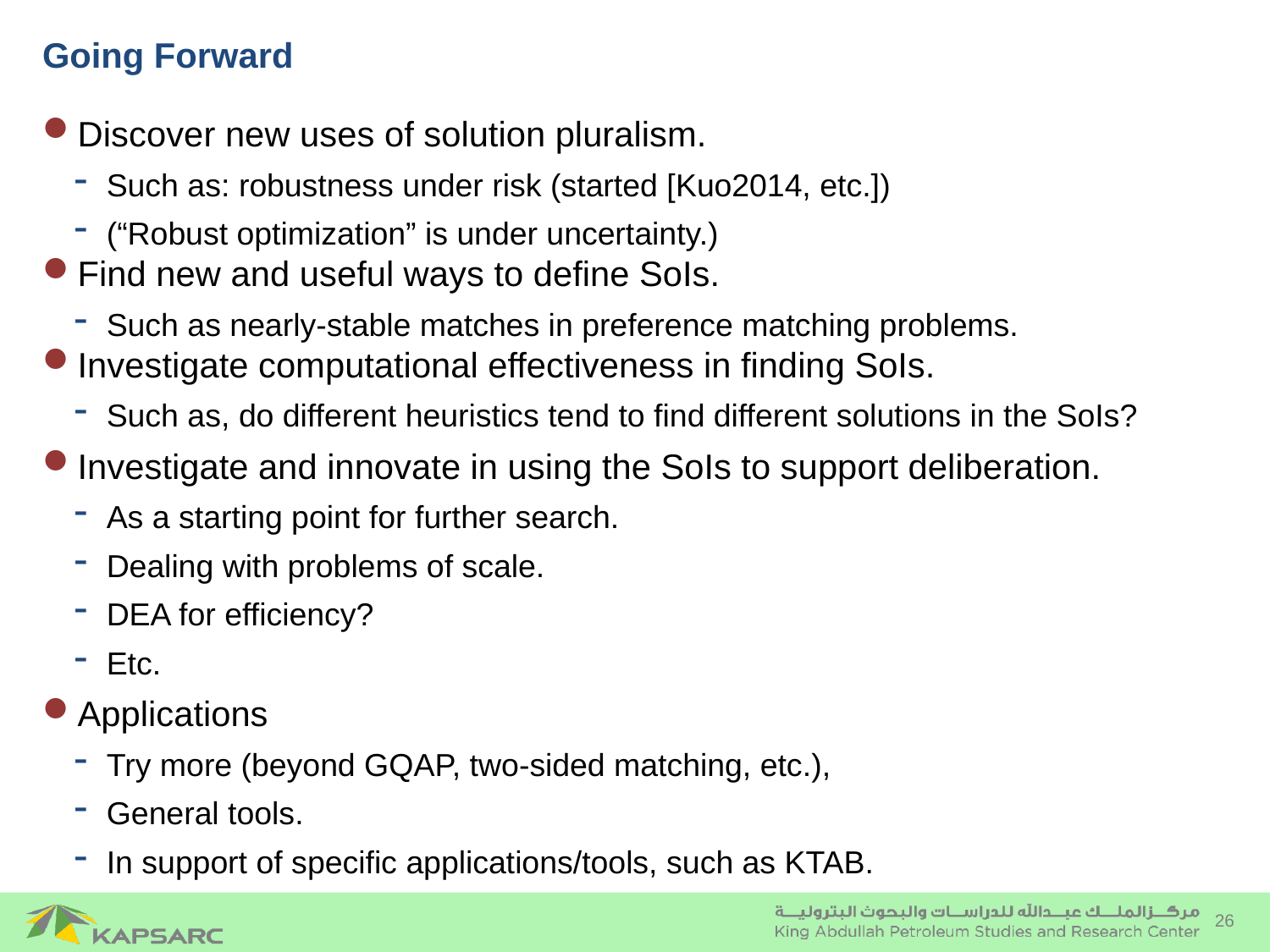

# Going Forward
Discover new uses of solution pluralism.
Such as: robustness under risk (started [Kuo2014, etc.])
(“Robust optimization” is under uncertainty.)
Find new and useful ways to define SoIs.
Such as nearly-stable matches in preference matching problems.
Investigate computational effectiveness in finding SoIs.
Such as, do different heuristics tend to find different solutions in the SoIs?
Investigate and innovate in using the SoIs to support deliberation.
As a starting point for further search.
Dealing with problems of scale.
DEA for efficiency?
Etc.
Applications
Try more (beyond GQAP, two-sided matching, etc.),
General tools.
In support of specific applications/tools, such as KTAB.